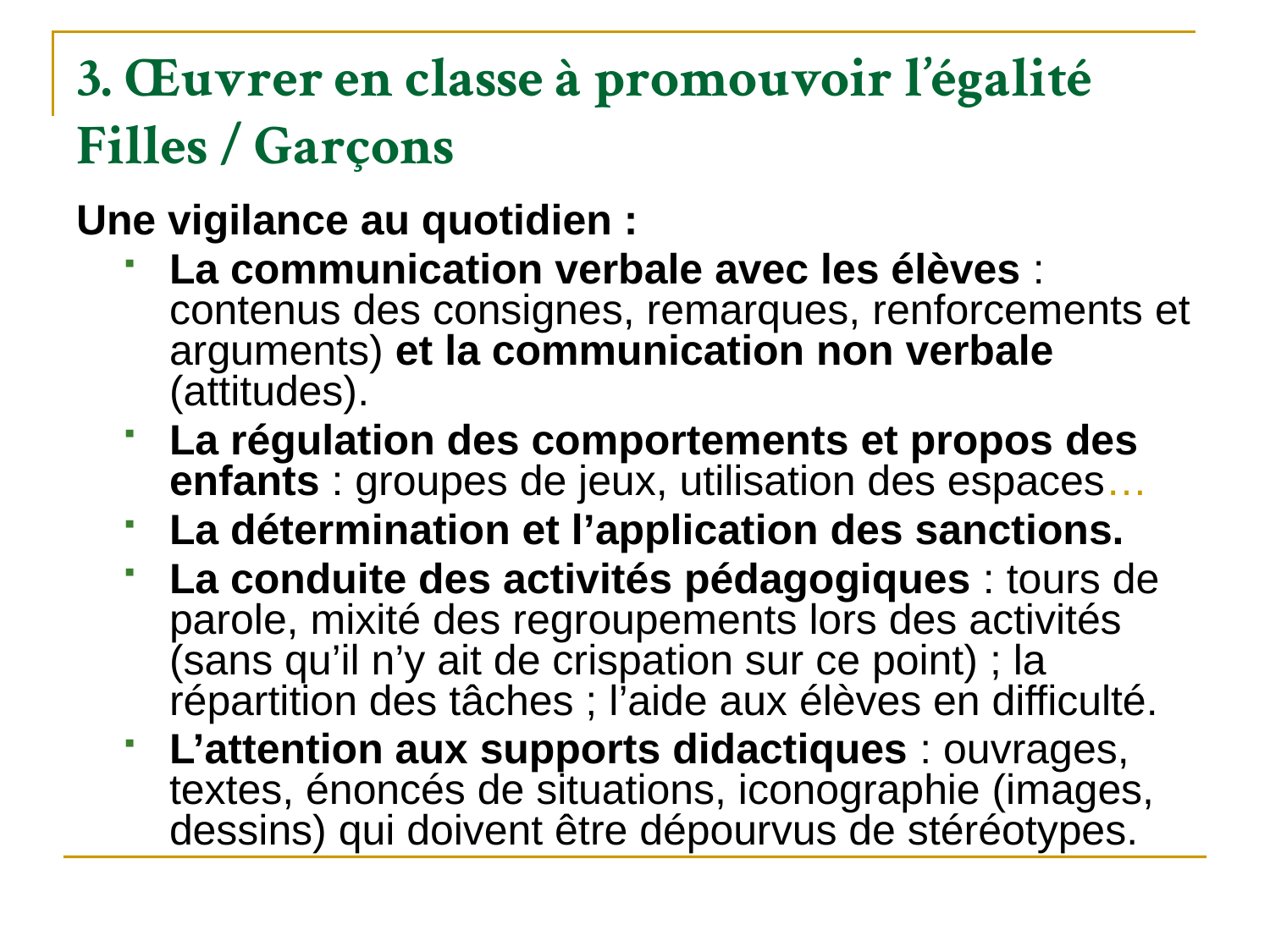

3. Œuvrer en classe à promouvoir l’égalité Filles / Garçons
Une vigilance au quotidien :
La communication verbale avec les élèves : contenus des consignes, remarques, renforcements et arguments) et la communication non verbale (attitudes).
La régulation des comportements et propos des enfants : groupes de jeux, utilisation des espaces…
La détermination et l’application des sanctions.
La conduite des activités pédagogiques : tours de parole, mixité des regroupements lors des activités (sans qu’il n’y ait de crispation sur ce point) ; la répartition des tâches ; l’aide aux élèves en difficulté.
L’attention aux supports didactiques : ouvrages, textes, énoncés de situations, iconographie (images, dessins) qui doivent être dépourvus de stéréotypes.